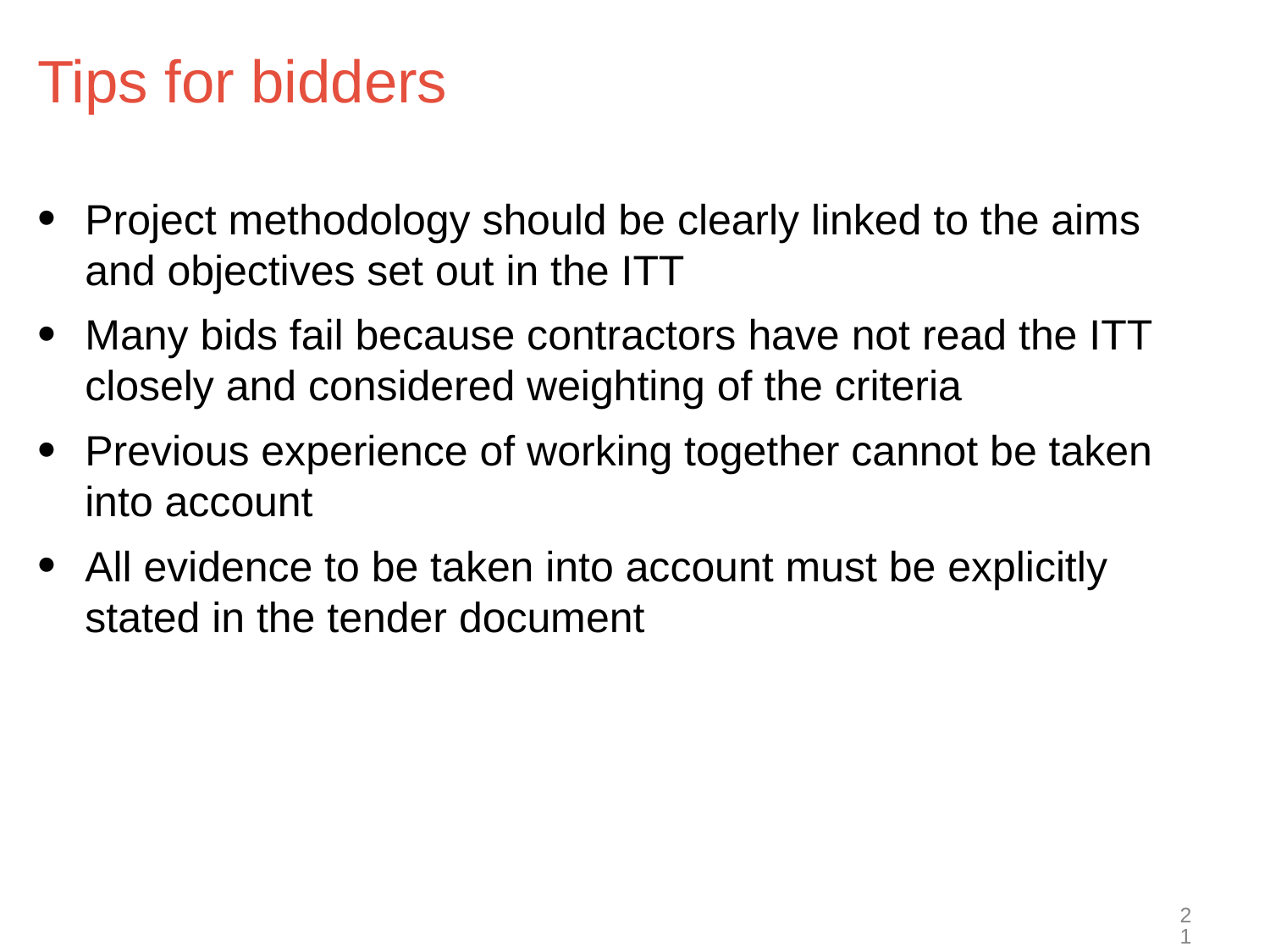

# Tips for bidders
Project methodology should be clearly linked to the aims and objectives set out in the ITT
Many bids fail because contractors have not read the ITT closely and considered weighting of the criteria
Previous experience of working together cannot be taken into account
All evidence to be taken into account must be explicitly stated in the tender document

21